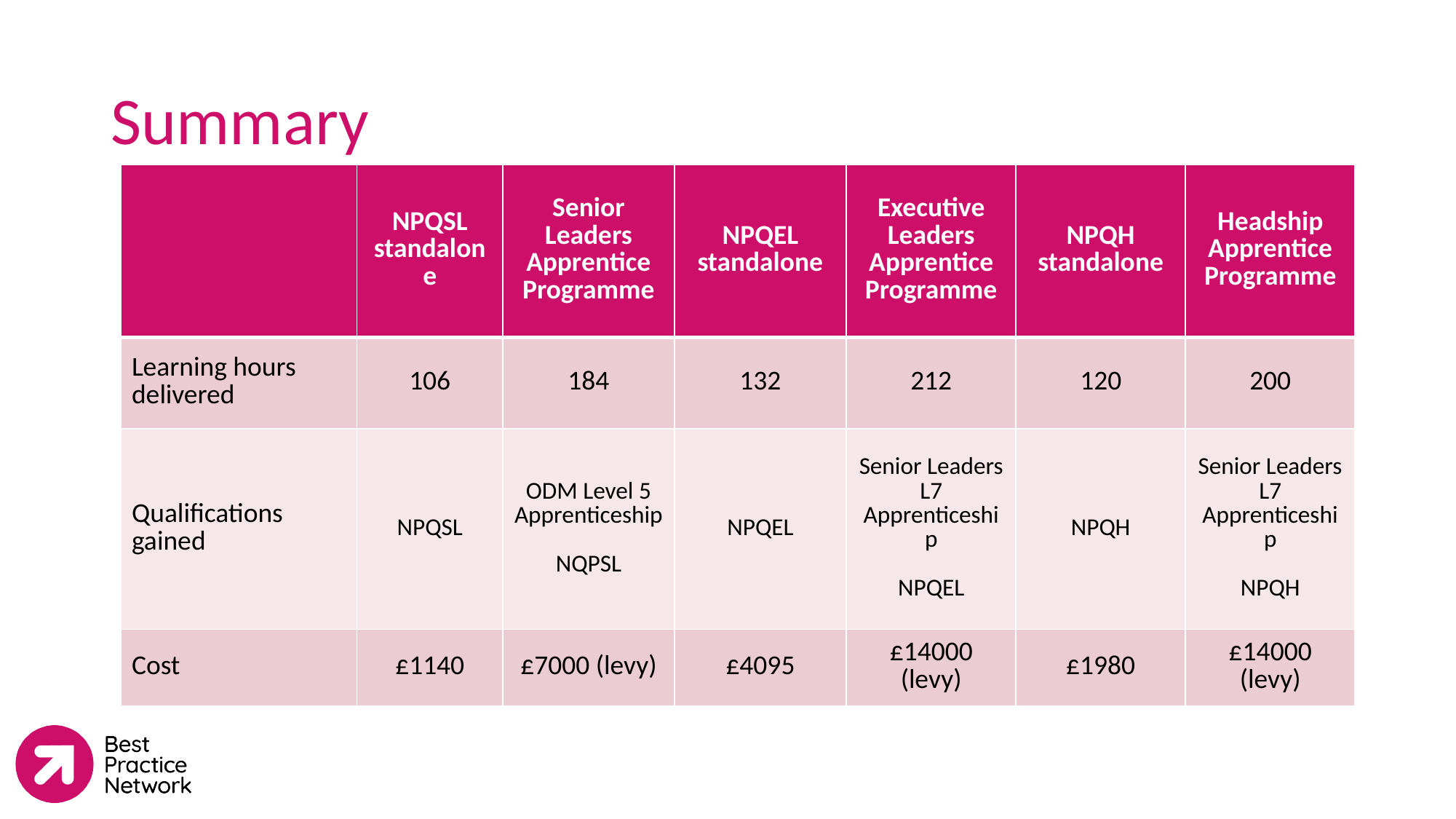

# Summary
|  | NPQSL standalone | Senior Leaders Apprentice Programme | NPQEL standalone | Executive Leaders Apprentice Programme | NPQH standalone | Headship Apprentice Programme |
| --- | --- | --- | --- | --- | --- | --- |
| Learning hours delivered | 106 | 184 | 132 | 212 | 120 | 200 |
| Qualifications gained | NPQSL | ODM Level 5 Apprenticeship NQPSL | NPQEL | Senior Leaders L7 Apprenticeship NPQEL | NPQH | Senior Leaders L7 Apprenticeship NPQH |
| Cost | £1140 | £7000 (levy) | £4095 | £14000 (levy) | £1980 | £14000 (levy) |